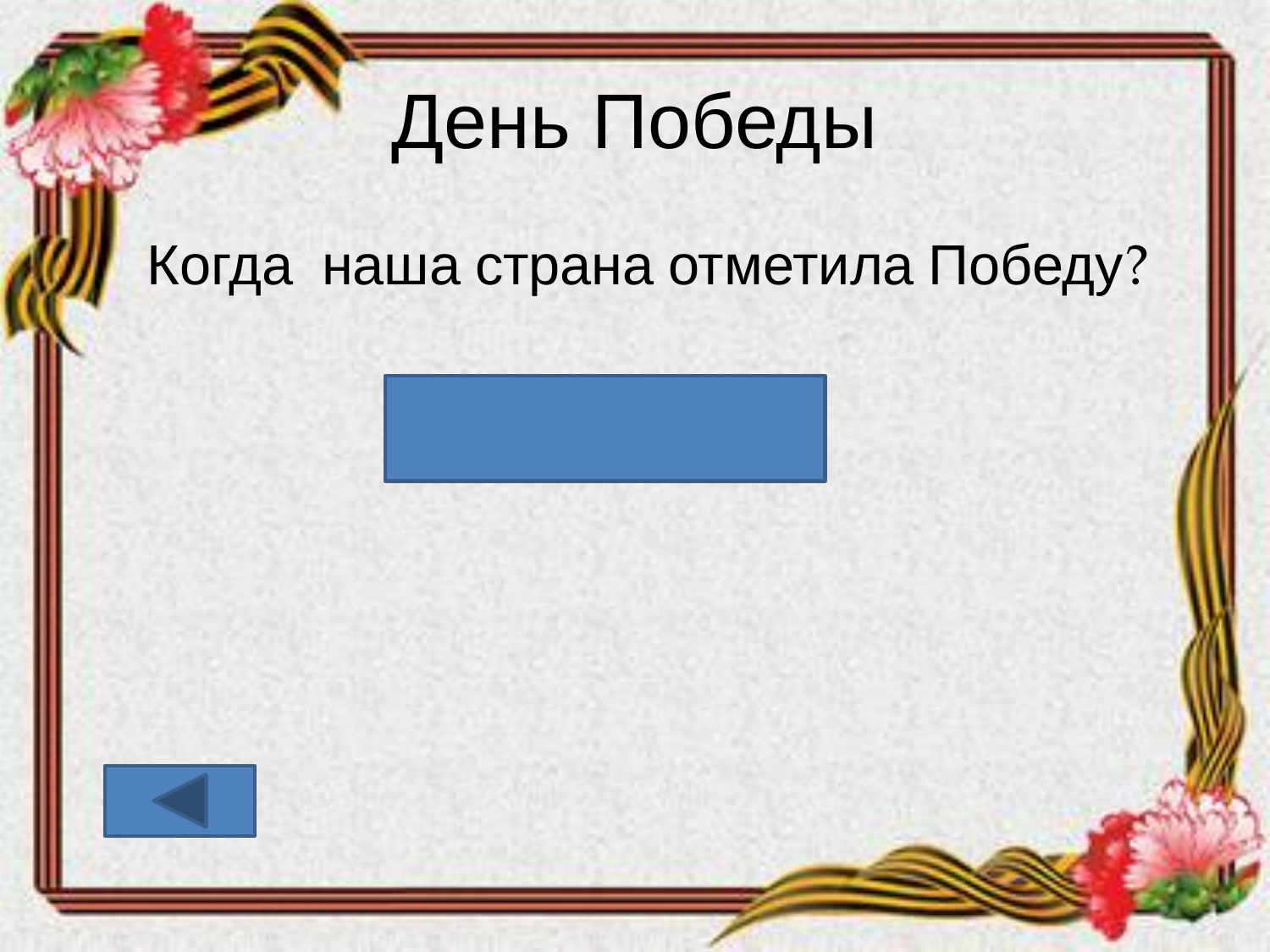

# День Победы
     Когда  наша страна отметила Победу?

9 мая 1945года